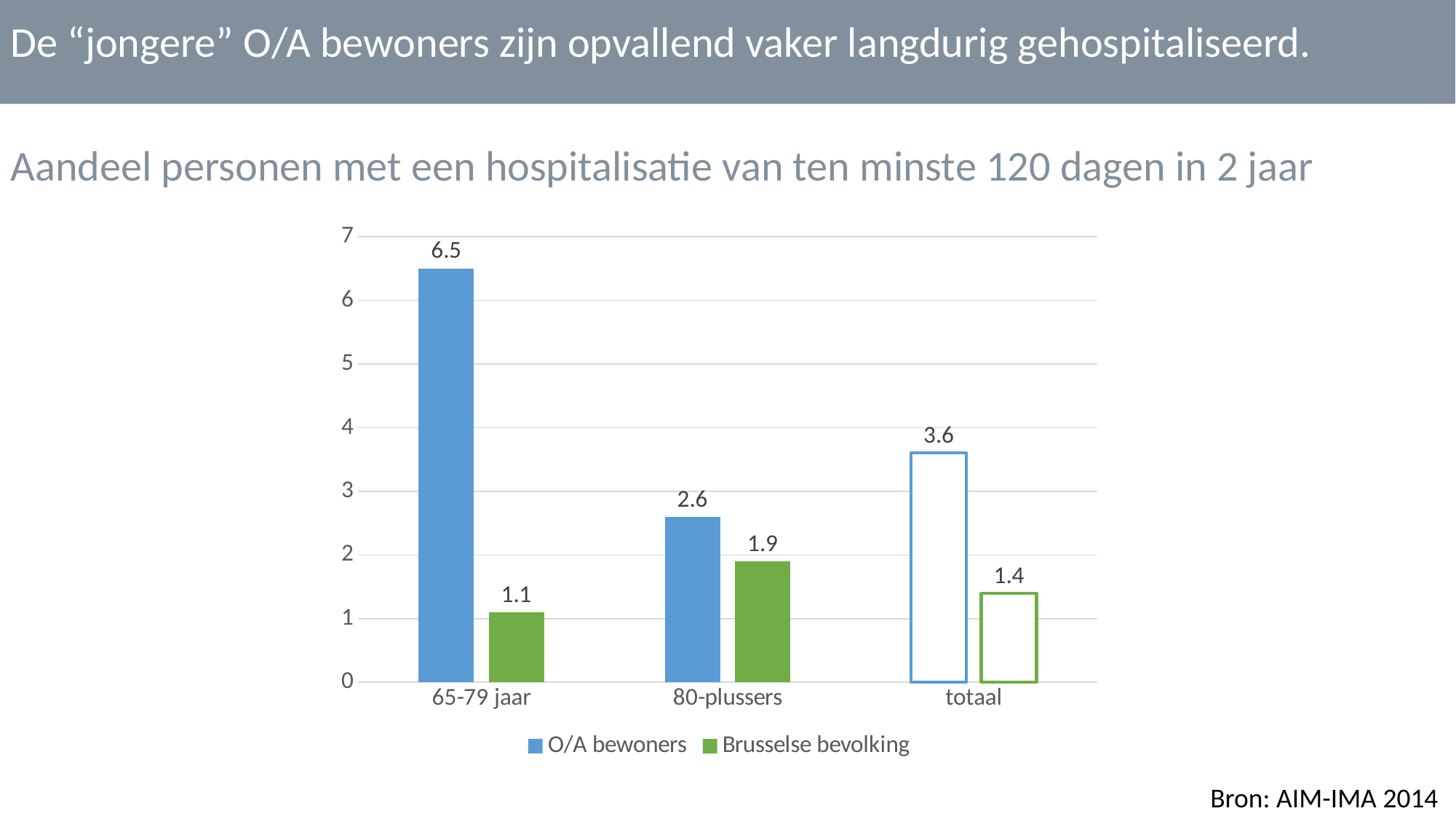

De “jongere” O/A bewoners zijn opvallend vaker langdurig gehospitaliseerd.
Aandeel personen met een hospitalisatie van ten minste 120 dagen in 2 jaar

### Chart

| Category | O/A bewoners | Brusselse bevolking |
|---|---|---|
| 65-79 jaar | 6.5 | 1.1 |
| 80-plussers | 2.6 | 1.9 |
| totaal | 3.6 | 1.4 |
Bron: AIM-IMA 2014